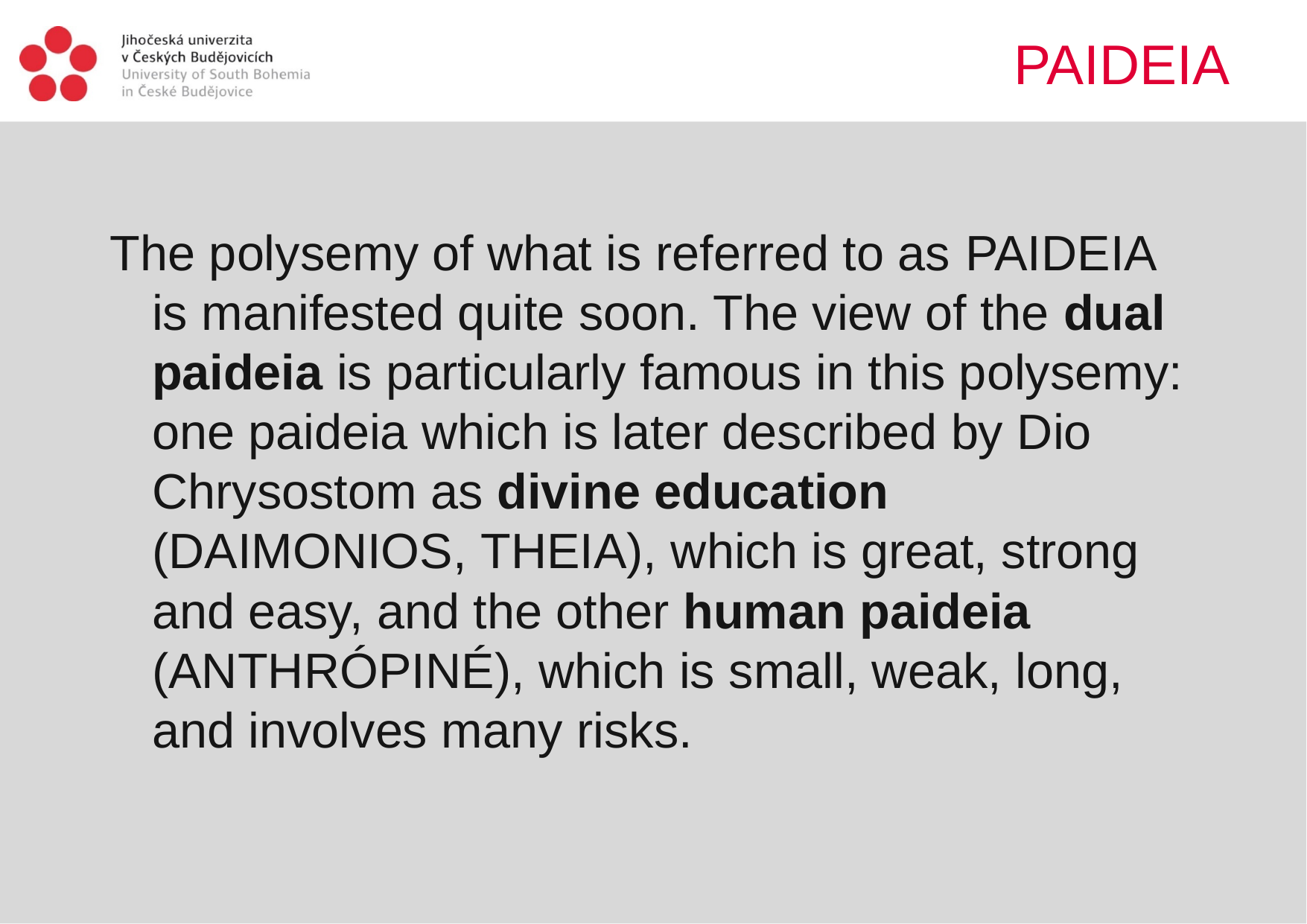

# PAIDEIA
The polysemy of what is referred to as paideia is manifested quite soon. The view of the dual paideia is particularly famous in this polysemy: one paideia which is later described by Dio Chrysostom as divine education (daimonios, theia), which is great, strong and easy, and the other human paideia (anthrópiné), which is small, weak, long, and involves many risks.